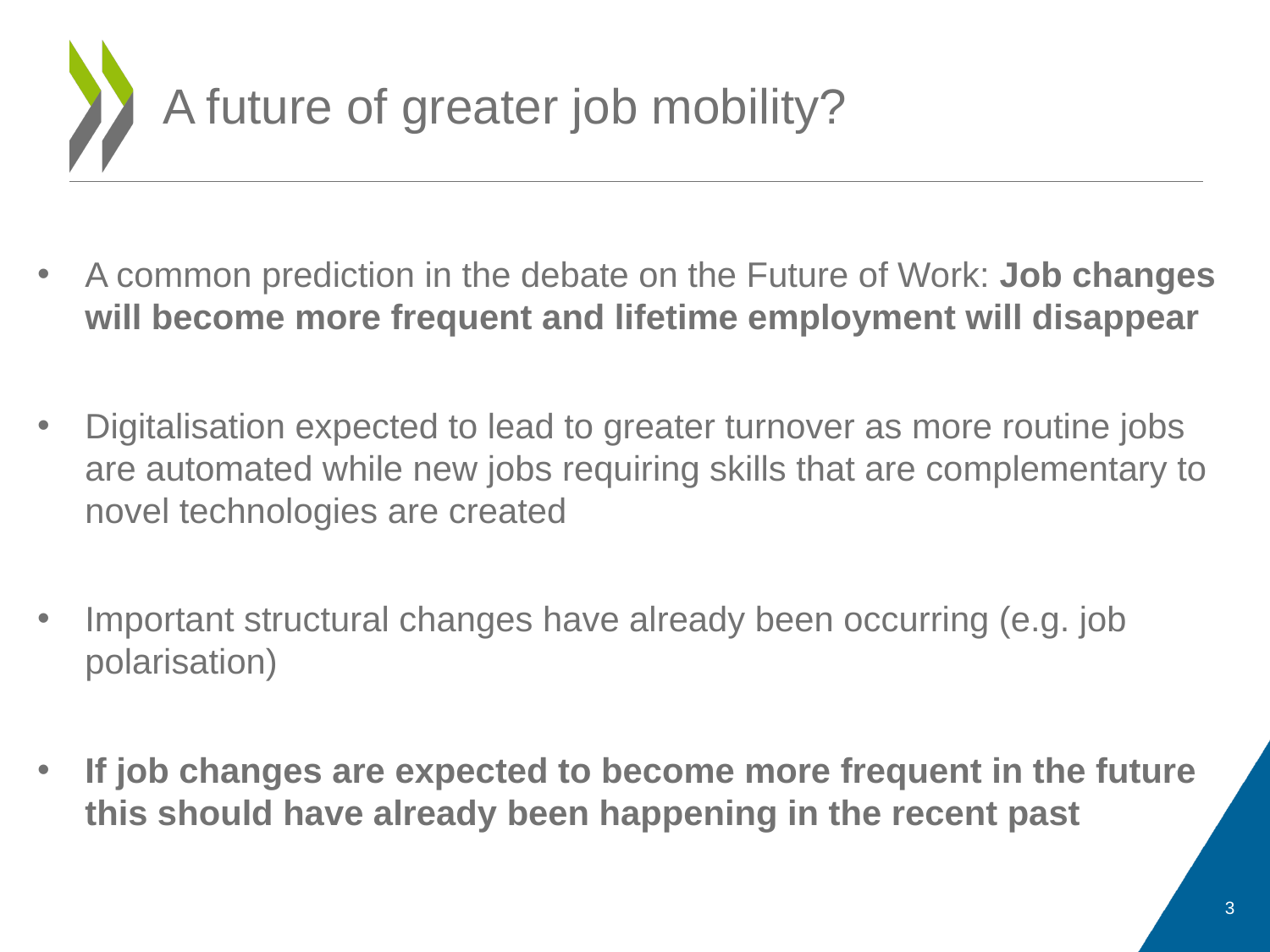

# A future of greater job mobility?
A common prediction in the debate on the Future of Work: Job changes will become more frequent and lifetime employment will disappear
Digitalisation expected to lead to greater turnover as more routine jobs are automated while new jobs requiring skills that are complementary to novel technologies are created
Important structural changes have already been occurring (e.g. job polarisation)
If job changes are expected to become more frequent in the future this should have already been happening in the recent past
3